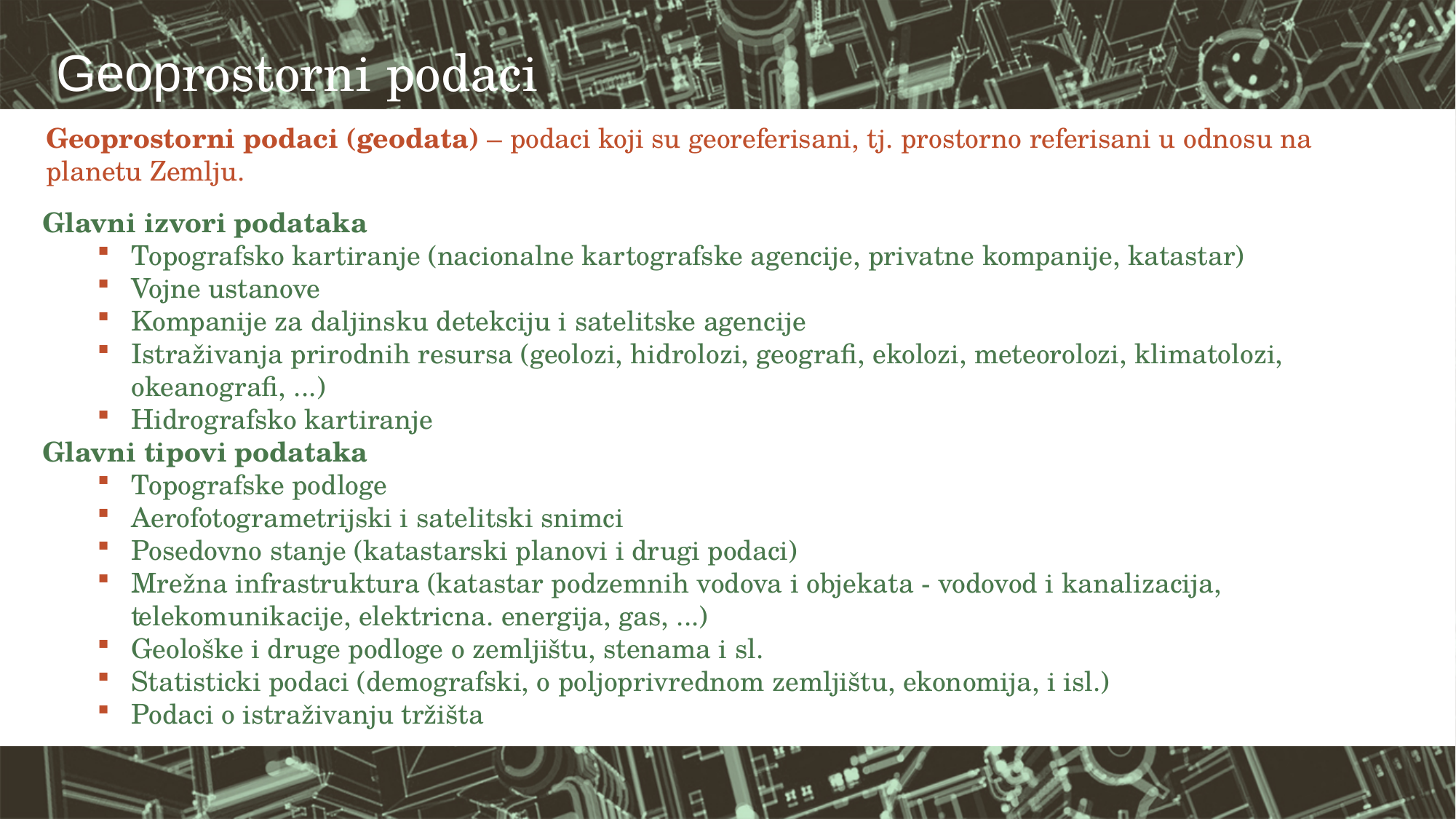

# Geoprostorni podaci
Geoprostorni podaci (geodata) – podaci koji su georeferisani, tj. prostorno referisani u odnosu na planetu Zemlju.
Glavni izvori podataka
Topografsko kartiranje (nacionalne kartografske agencije, privatne kompanije, katastar)
Vojne ustanove
Kompanije za daljinsku detekciju i satelitske agencije
Istraživanja prirodnih resursa (geolozi, hidrolozi, geografi, ekolozi, meteorolozi, klimatolozi, okeanografi, ...)
Hidrografsko kartiranje
Glavni tipovi podataka
Topografske podloge
Aerofotogrametrijski i satelitski snimci
Posedovno stanje (katastarski planovi i drugi podaci)
Mrežna infrastruktura (katastar podzemnih vodova i objekata - vodovod i kanalizacija, telekomunikacije, elektricna. energija, gas, ...)
Geološke i druge podloge o zemljištu, stenama i sl.
Statisticki podaci (demografski, o poljoprivrednom zemljištu, ekonomija, i isl.)
Podaci o istraživanju tržišta